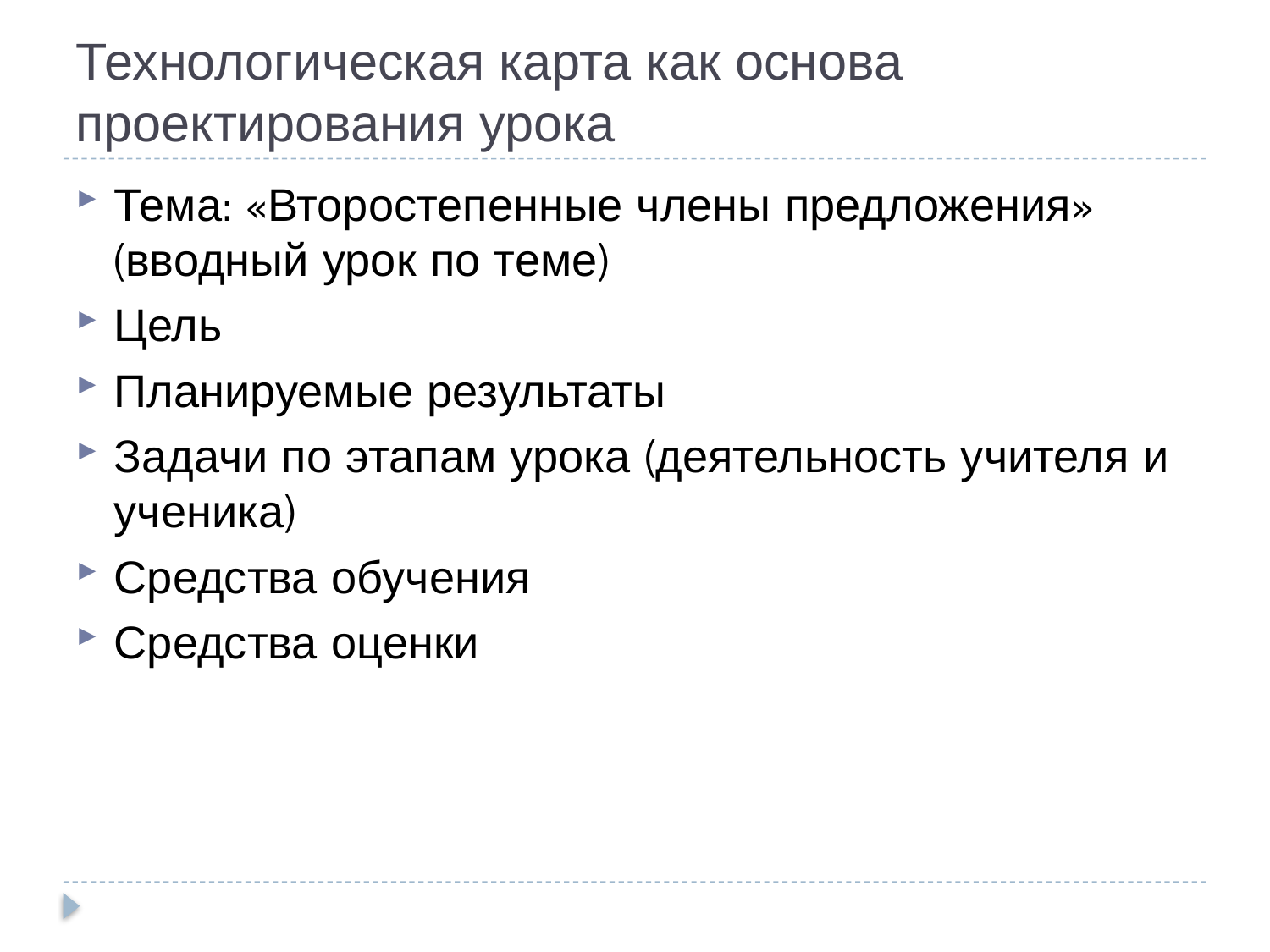

# Технологическая карта как основа проектирования урока
Тема: «Второстепенные члены предложения» (вводный урок по теме)
Цель
Планируемые результаты
Задачи по этапам урока (деятельность учителя и ученика)
Средства обучения
Средства оценки